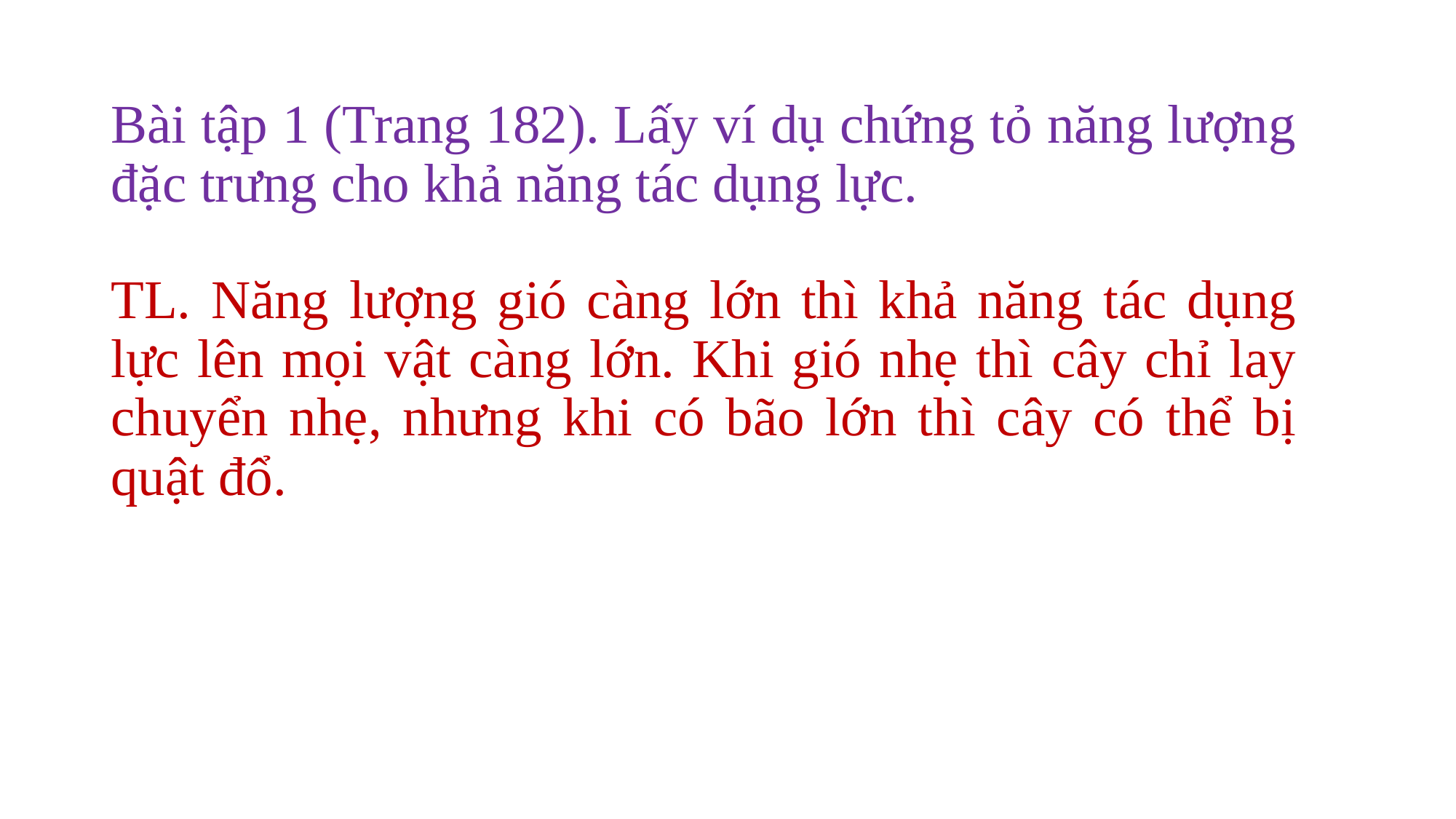

# Bài tập 1 (Trang 182). Lấy ví dụ chứng tỏ năng lượng đặc trưng cho khả năng tác dụng lực.
TL. Năng lượng gió càng lớn thì khả năng tác dụng lực lên mọi vật càng lớn. Khi gió nhẹ thì cây chỉ lay chuyển nhẹ, nhưng khi có bão lớn thì cây có thể bị quật đổ.